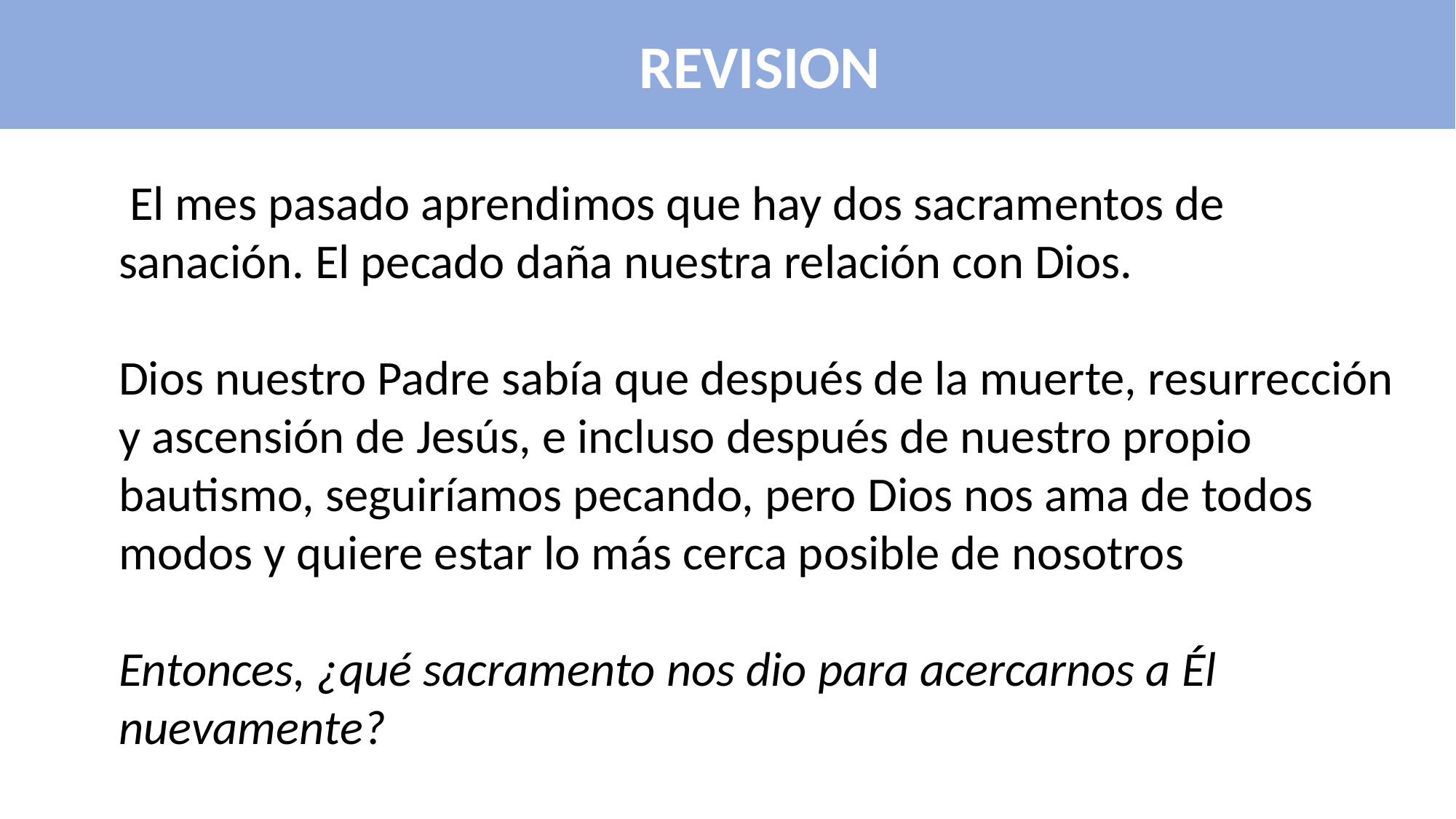

REVISION
 El mes pasado aprendimos que hay dos sacramentos de sanación. El pecado daña nuestra relación con Dios.

Dios nuestro Padre sabía que después de la muerte, resurrección y ascensión de Jesús, e incluso después de nuestro propio bautismo, seguiríamos pecando, pero Dios nos ama de todos modos y quiere estar lo más cerca posible de nosotros

Entonces, ¿qué sacramento nos dio para acercarnos a Él nuevamente?